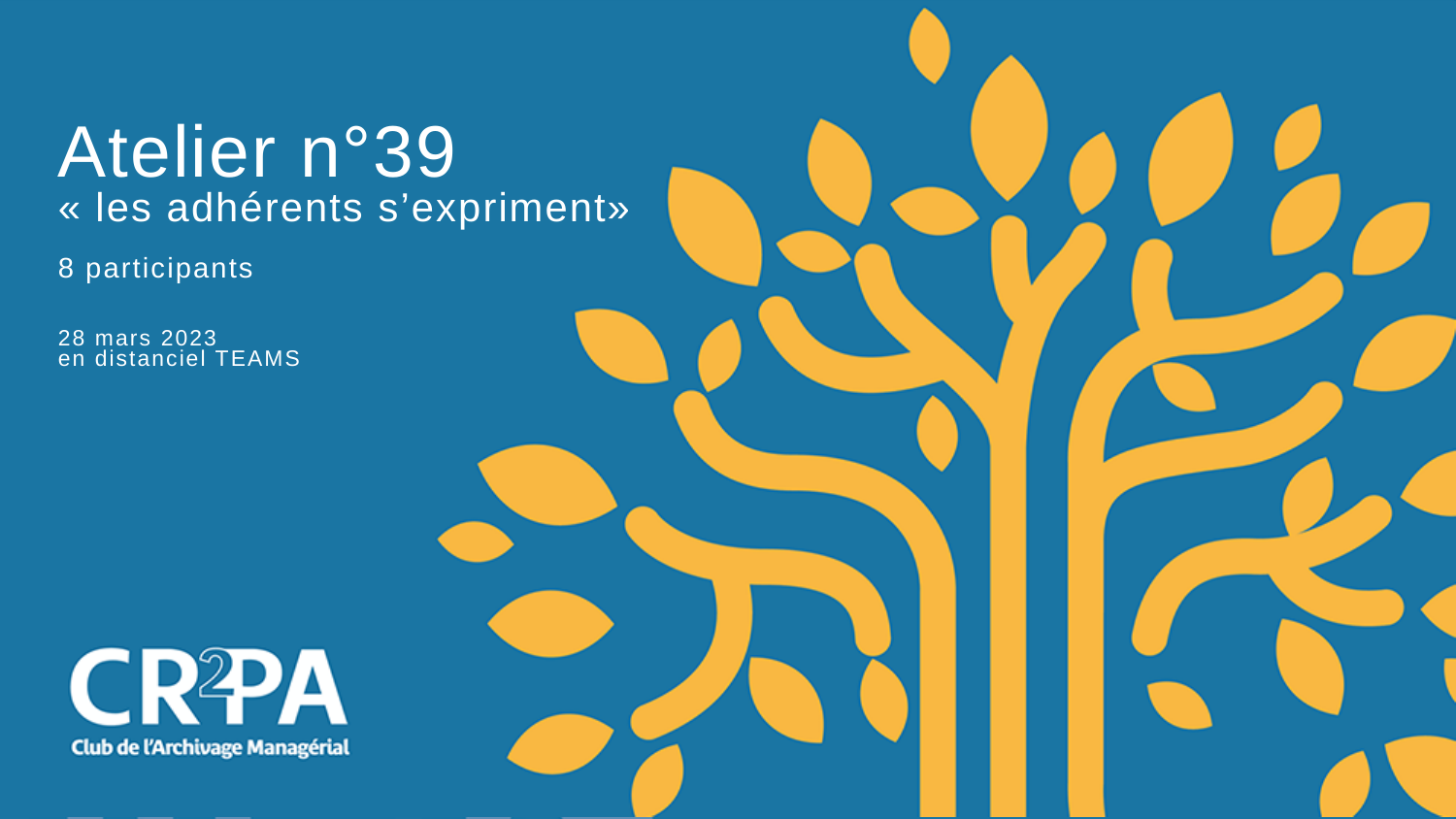

# Atelier n°39 « les adhérents s’expriment» 8 participants 28 mars 2023 en distanciel TEAMS